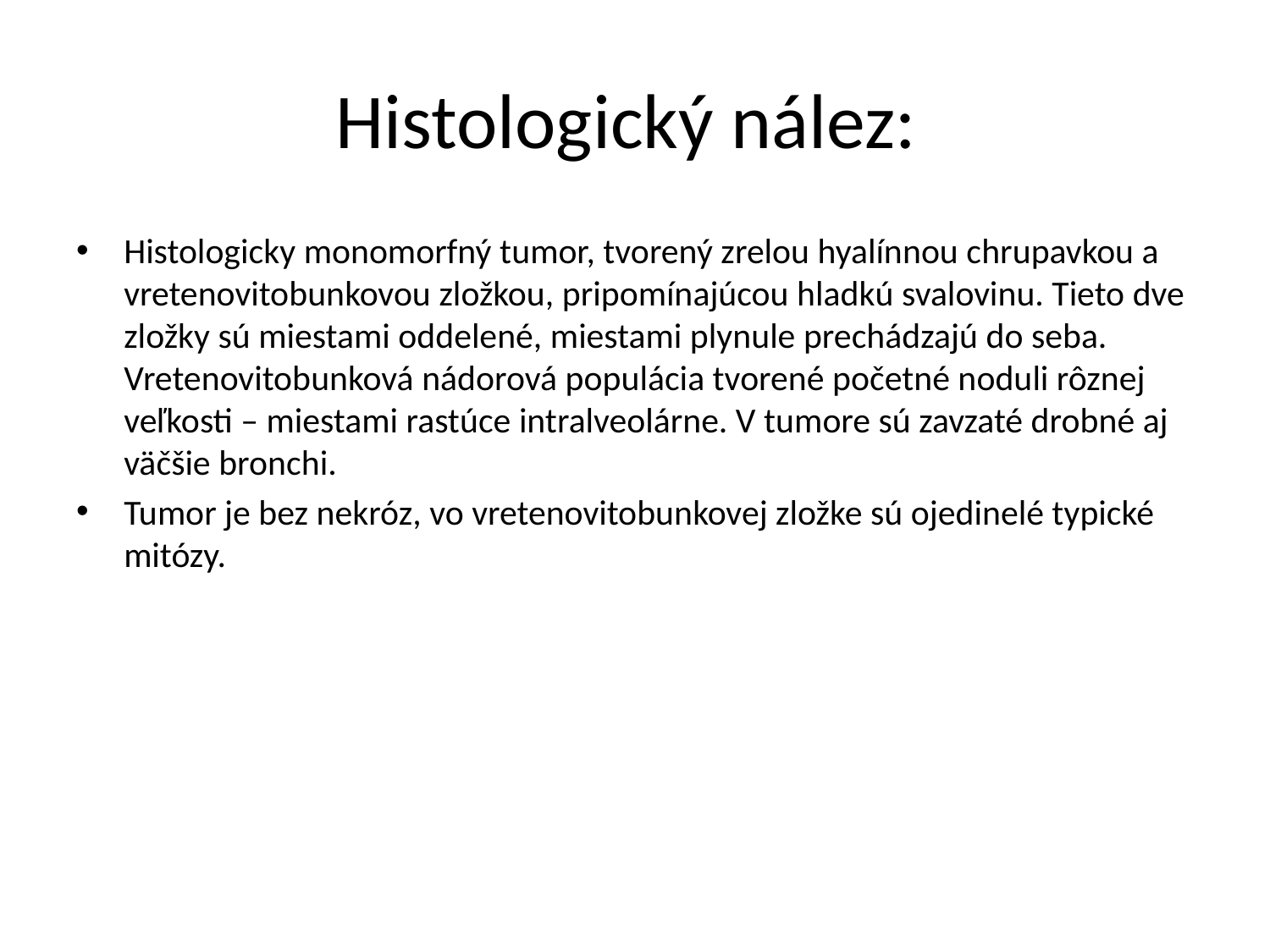

# Histologický nález:
Histologicky monomorfný tumor, tvorený zrelou hyalínnou chrupavkou a vretenovitobunkovou zložkou, pripomínajúcou hladkú svalovinu. Tieto dve zložky sú miestami oddelené, miestami plynule prechádzajú do seba. Vretenovitobunková nádorová populácia tvorené početné noduli rôznej veľkosti – miestami rastúce intralveolárne. V tumore sú zavzaté drobné aj väčšie bronchi.
Tumor je bez nekróz, vo vretenovitobunkovej zložke sú ojedinelé typické mitózy.